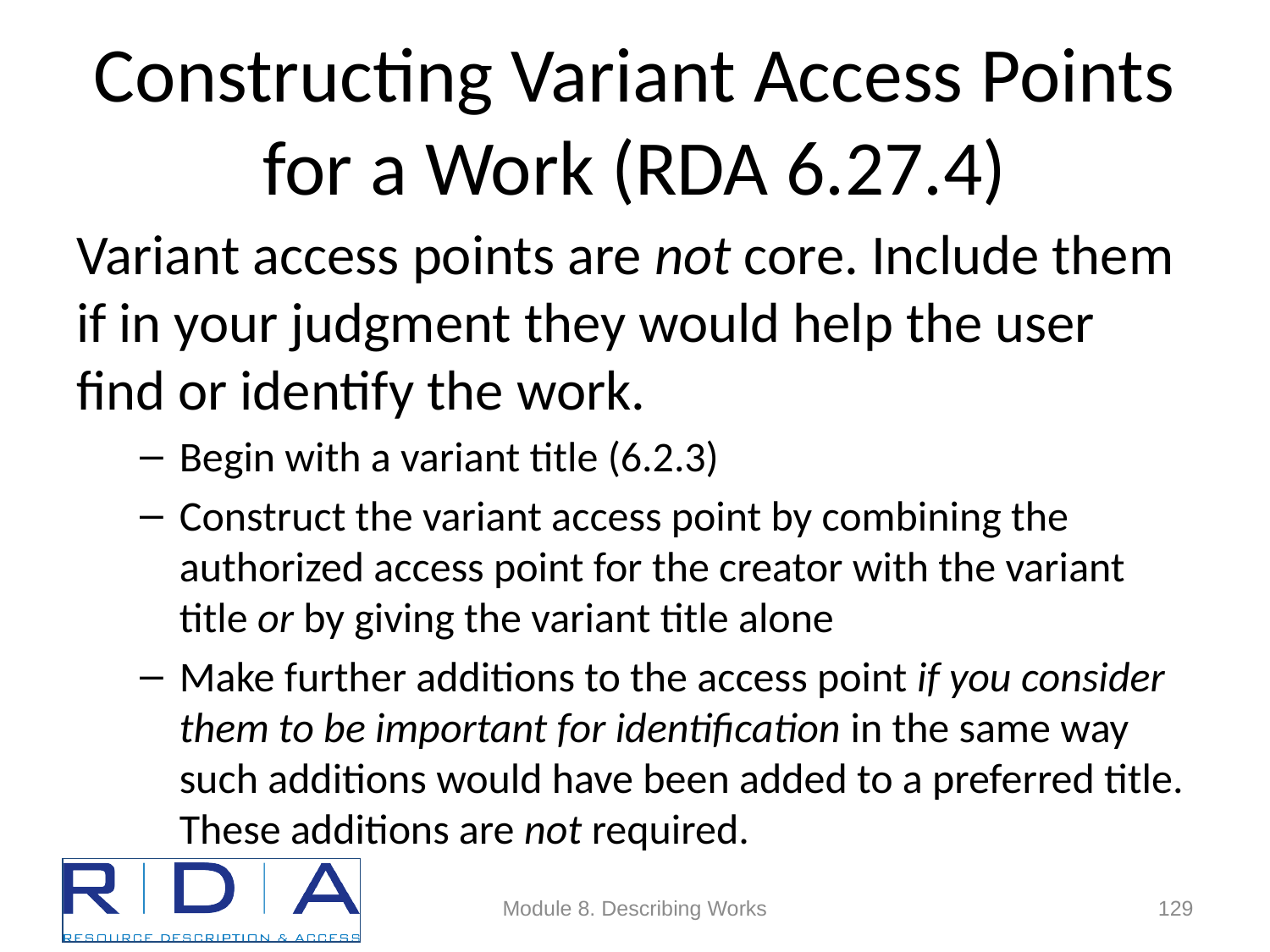

# Constructing Variant Access Points for a Work (RDA 6.27.4)
Variant access points are not core. Include them if in your judgment they would help the user find or identify the work.
Begin with a variant title (6.2.3)
Construct the variant access point by combining the authorized access point for the creator with the variant title or by giving the variant title alone
Make further additions to the access point if you consider them to be important for identification in the same way such additions would have been added to a preferred title. These additions are not required.

Module 8. Describing Works
129